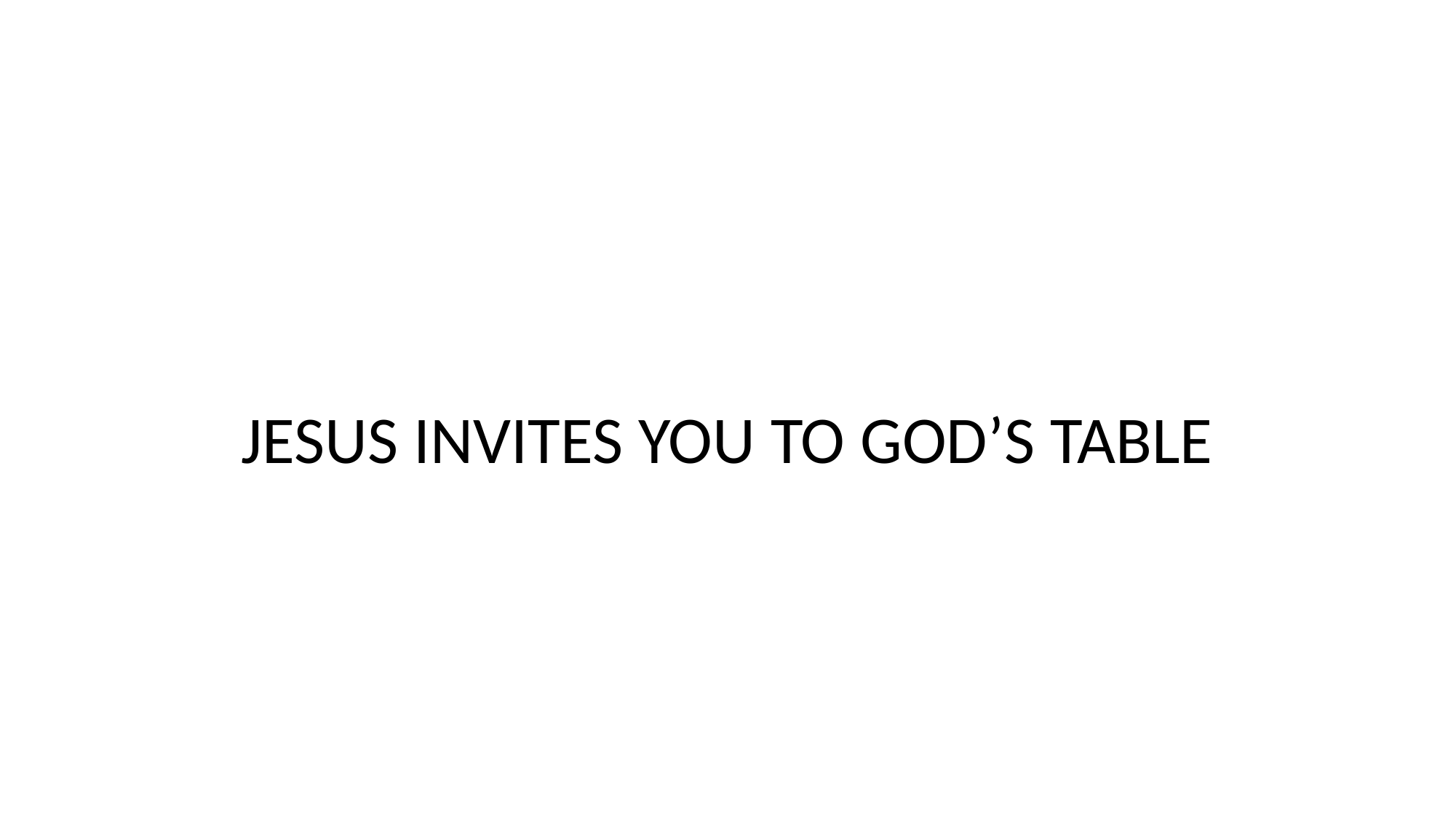

#

JESUS INVITES YOU TO GOD’S TABLE